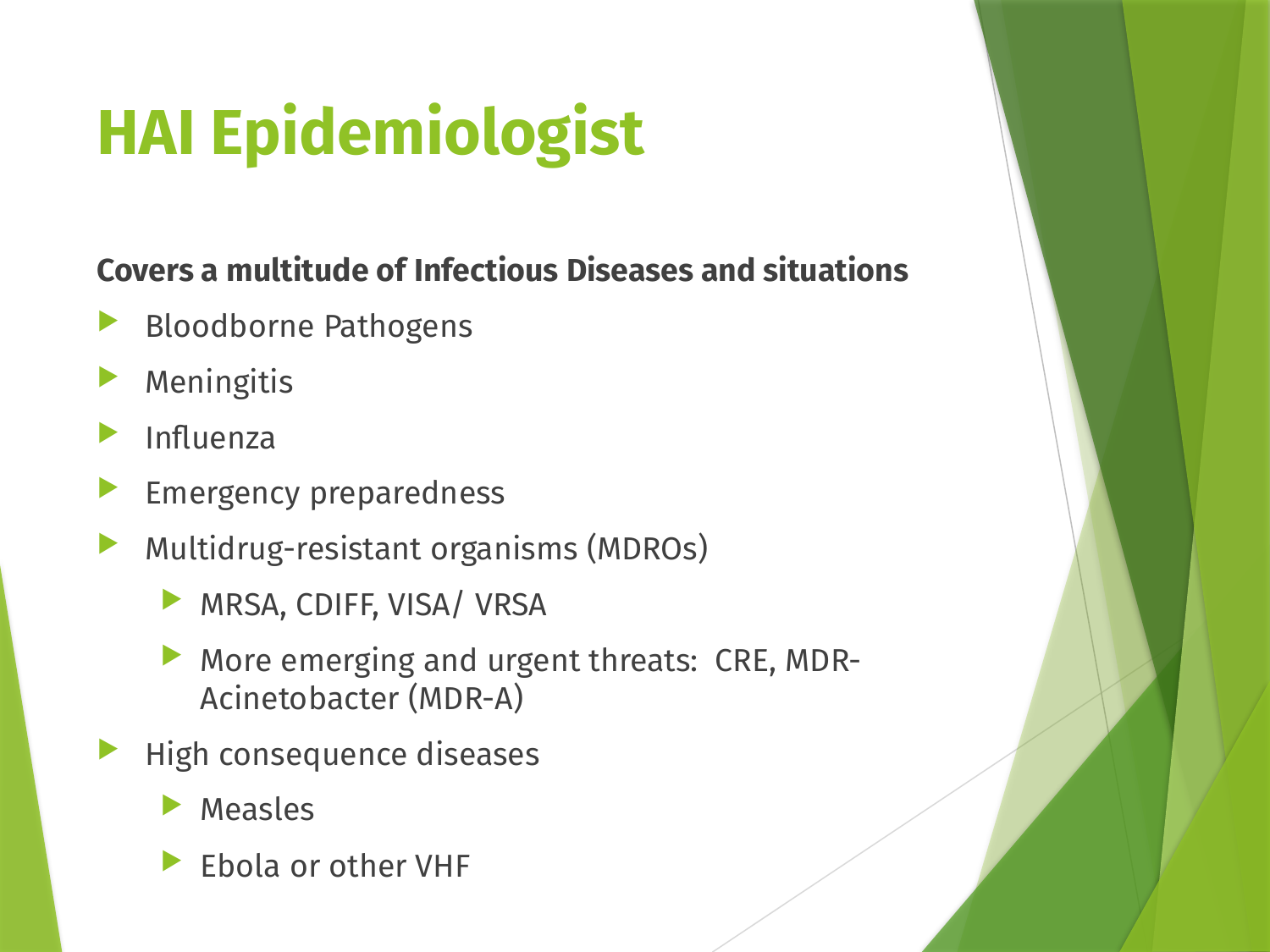

# HAI Epidemiologist
Covers a multitude of Infectious Diseases and situations
Bloodborne Pathogens
Meningitis
Influenza
Emergency preparedness
Multidrug-resistant organisms (MDROs)
MRSA, CDIFF, VISA/ VRSA
More emerging and urgent threats:  CRE, MDR-Acinetobacter (MDR-A)
High consequence diseases
Measles
Ebola or other VHF